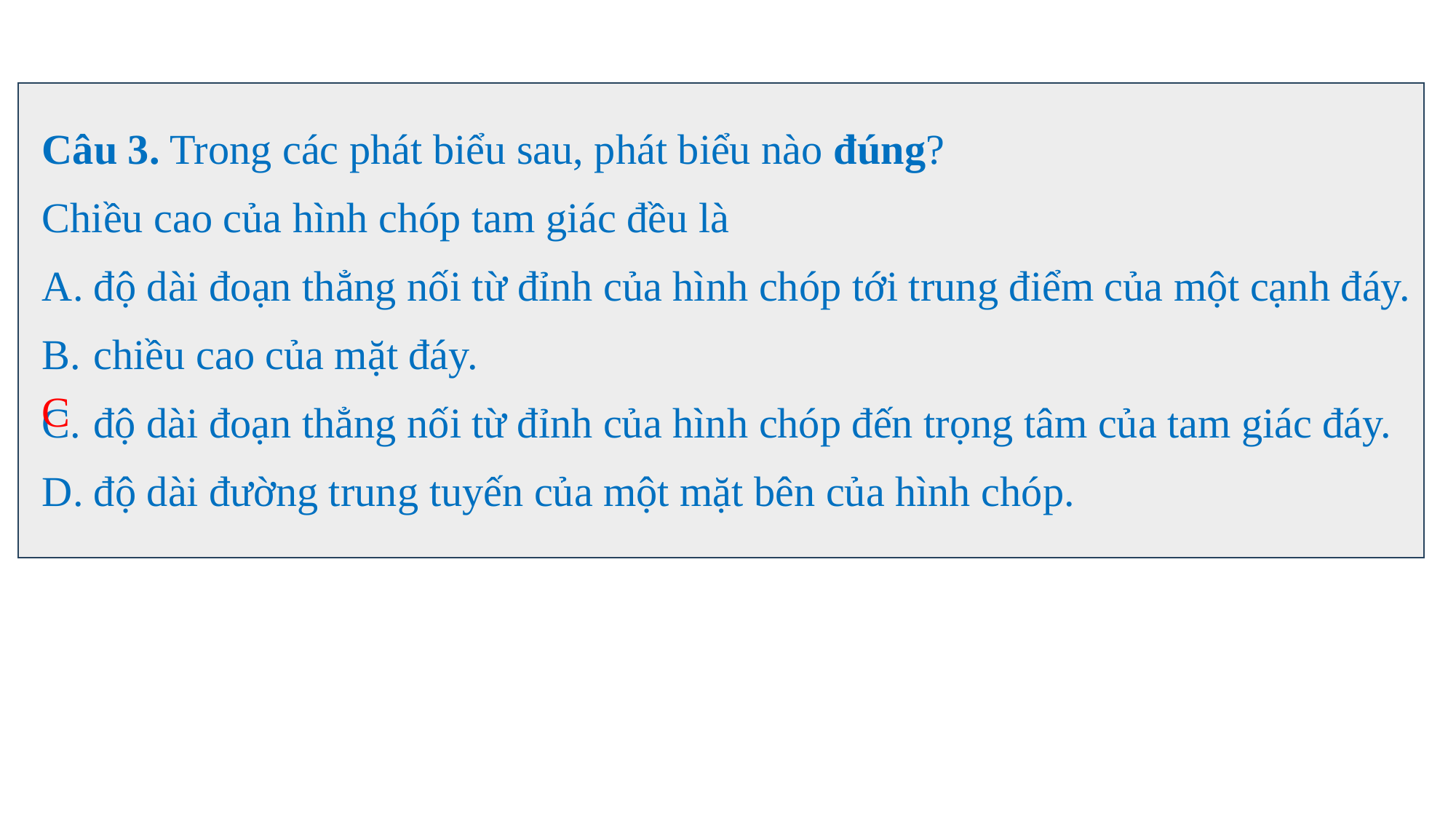

Câu 3. Trong các phát biểu sau, phát biểu nào đúng?
Chiều cao của hình chóp tam giác đều là
 độ dài đoạn thẳng nối từ đỉnh của hình chóp tới trung điểm của một cạnh đáy.
 chiều cao của mặt đáy.
 độ dài đoạn thẳng nối từ đỉnh của hình chóp đến trọng tâm của tam giác đáy.
 độ dài đường trung tuyến của một mặt bên của hình chóp.
C